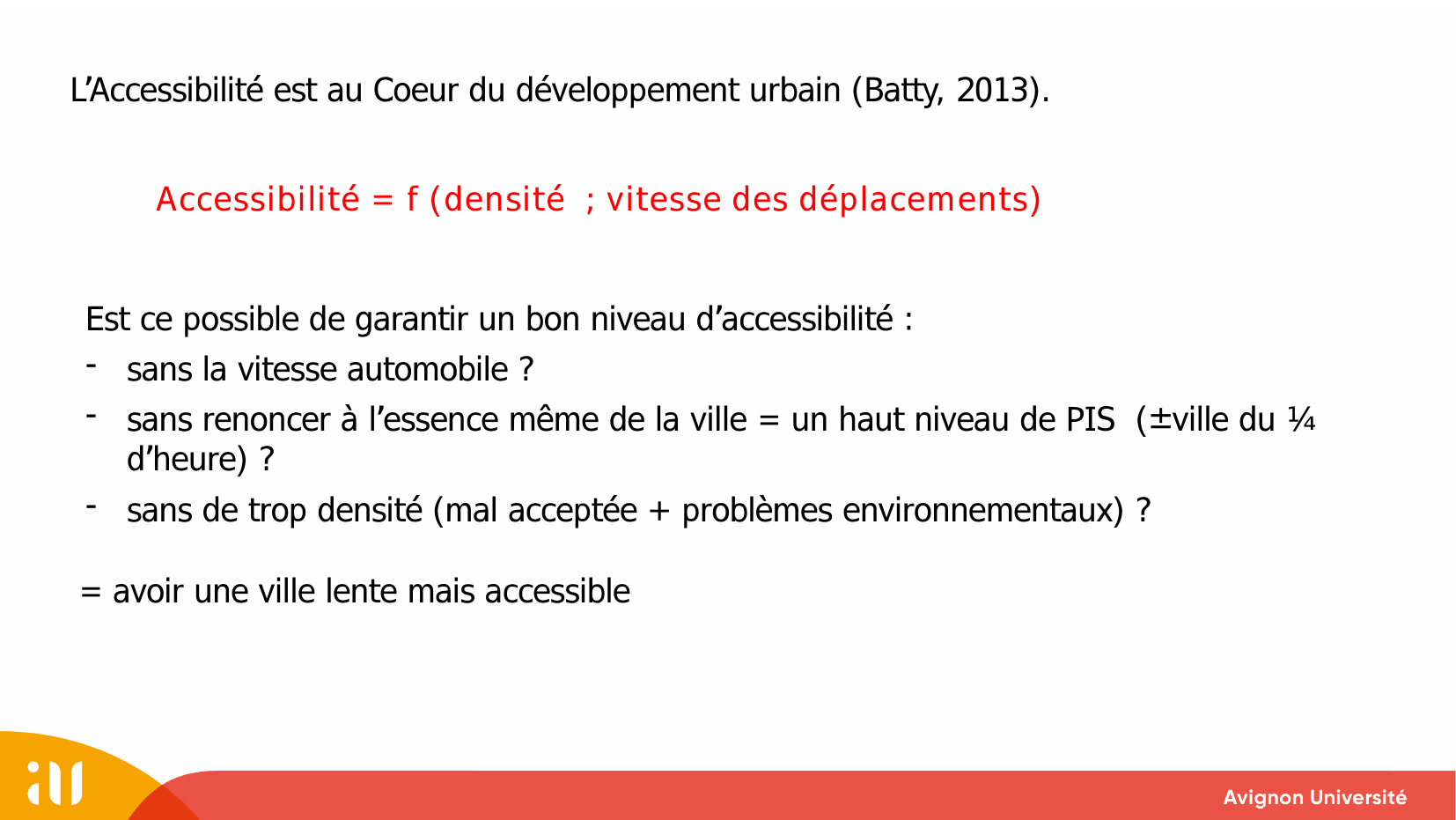

L’Accessibilité est au Coeur du développement urbain (Batty, 2013).
Accessibilité = f (densité  ; vitesse des déplacements)
Est ce possible de garantir un bon niveau d’accessibilité :
sans la vitesse automobile ?
sans renoncer à l’essence même de la ville = un haut niveau de PIS  (±ville du ¼ d’heure) ?
sans de trop densité (mal acceptée + problèmes environnementaux) ?

= avoir une ville lente mais accessible